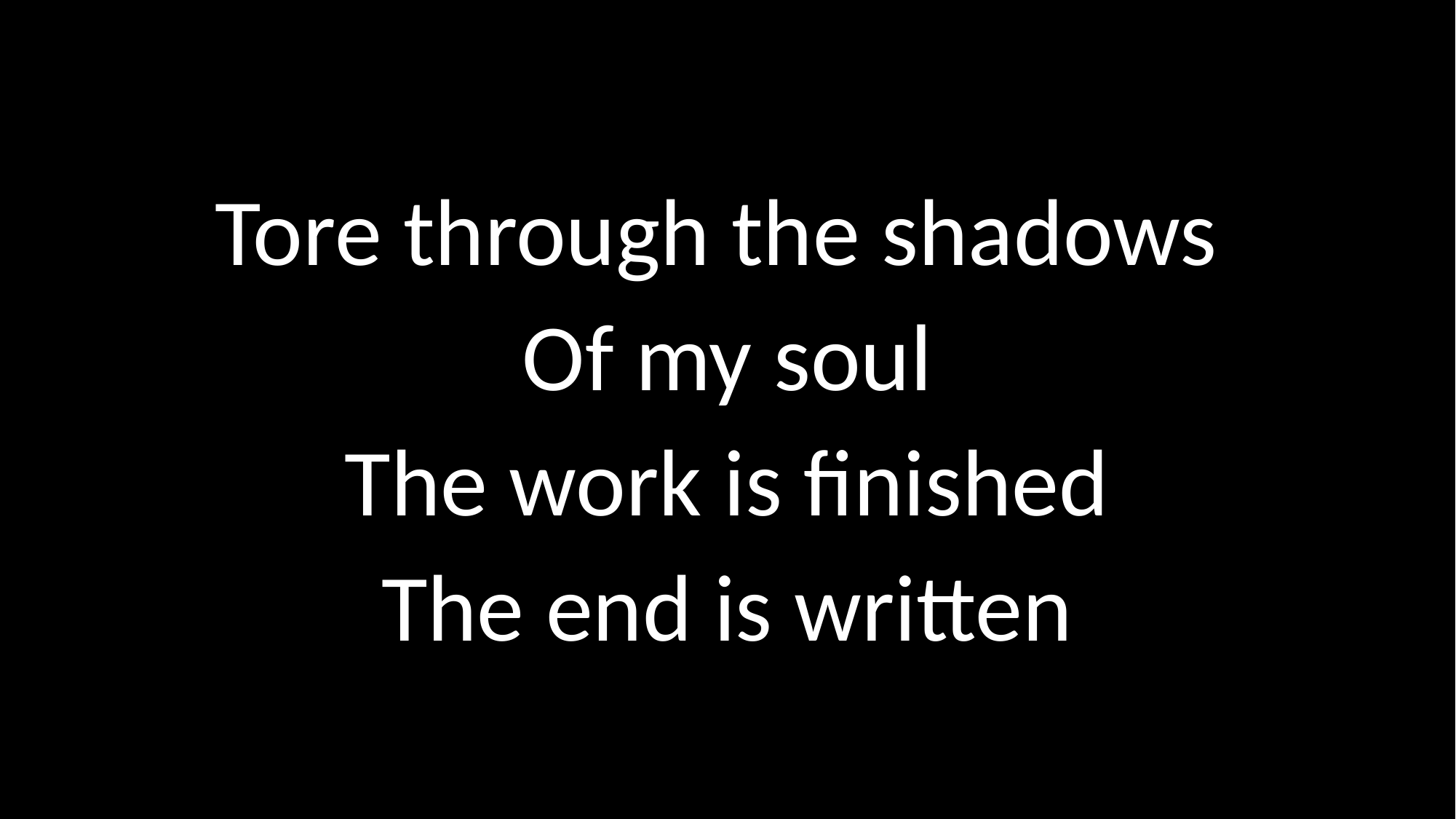

# Tore through the shadows Of my soul The work is ﬁnished The end is written